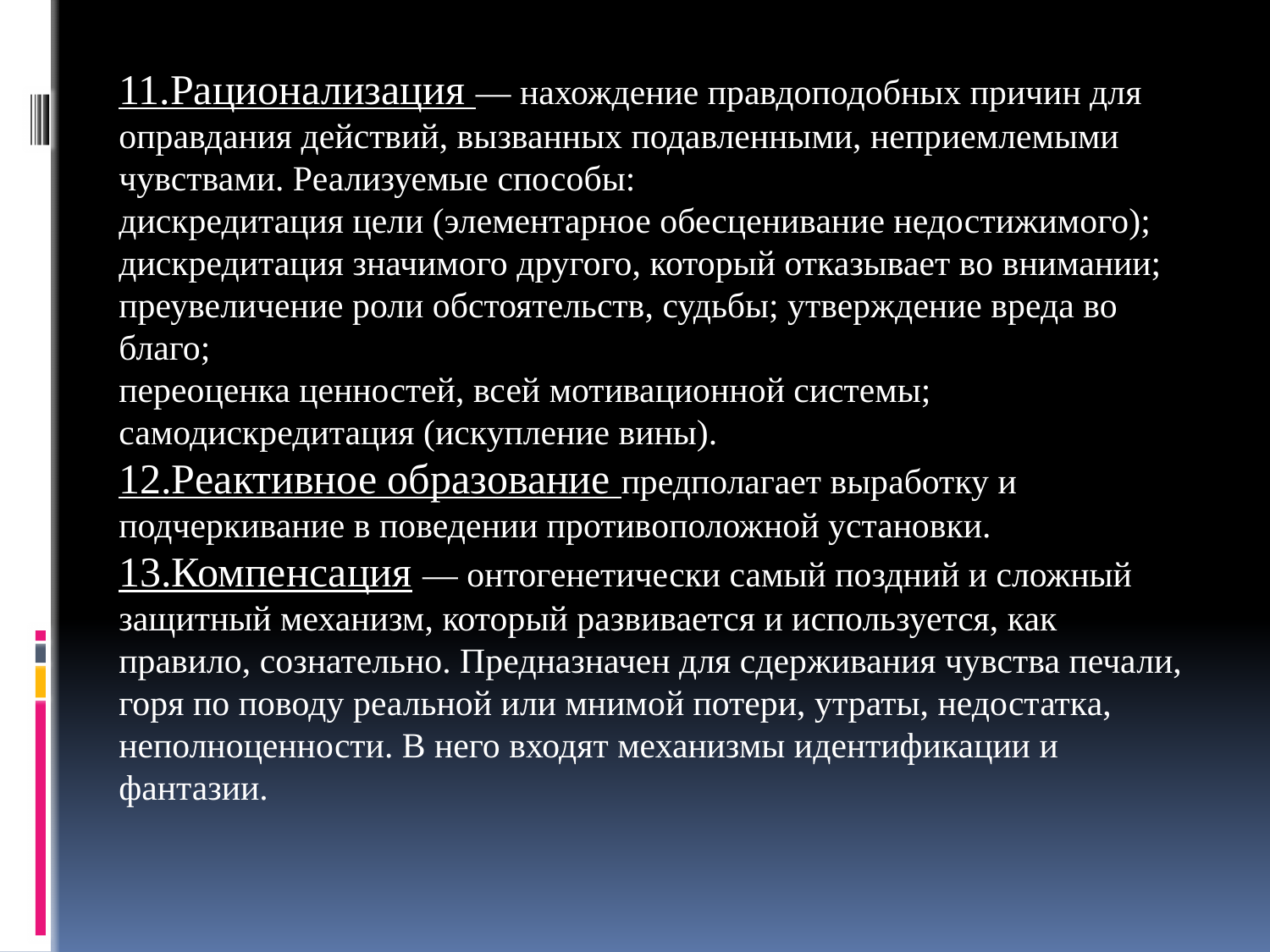

11.Рационализация — нахождение правдоподобных причин для оправдания действий, вызванных подавленными, неприемлемыми чувствами. Реализуемые способы:
дискредитация цели (элементарное обесценивание недостижимого);
дискредитация значимого другого, который отказывает во внимании;
преувеличение роли обстоятельств, судьбы; утверждение вреда во благо;
переоценка ценностей, всей мотивационной системы;
самодискредитация (искупление вины).
12.Реактивное образование предполагает выработку и подчеркивание в поведении противоположной установки.
13.Компенсация — онтогенетически самый поздний и сложный защитный механизм, который развивается и используется, как правило, сознательно. Предназначен для сдерживания чувства печали, горя по поводу реальной или мнимой потери, утраты, недостатка, неполноценности. В него входят механизмы идентификации и фантазии.